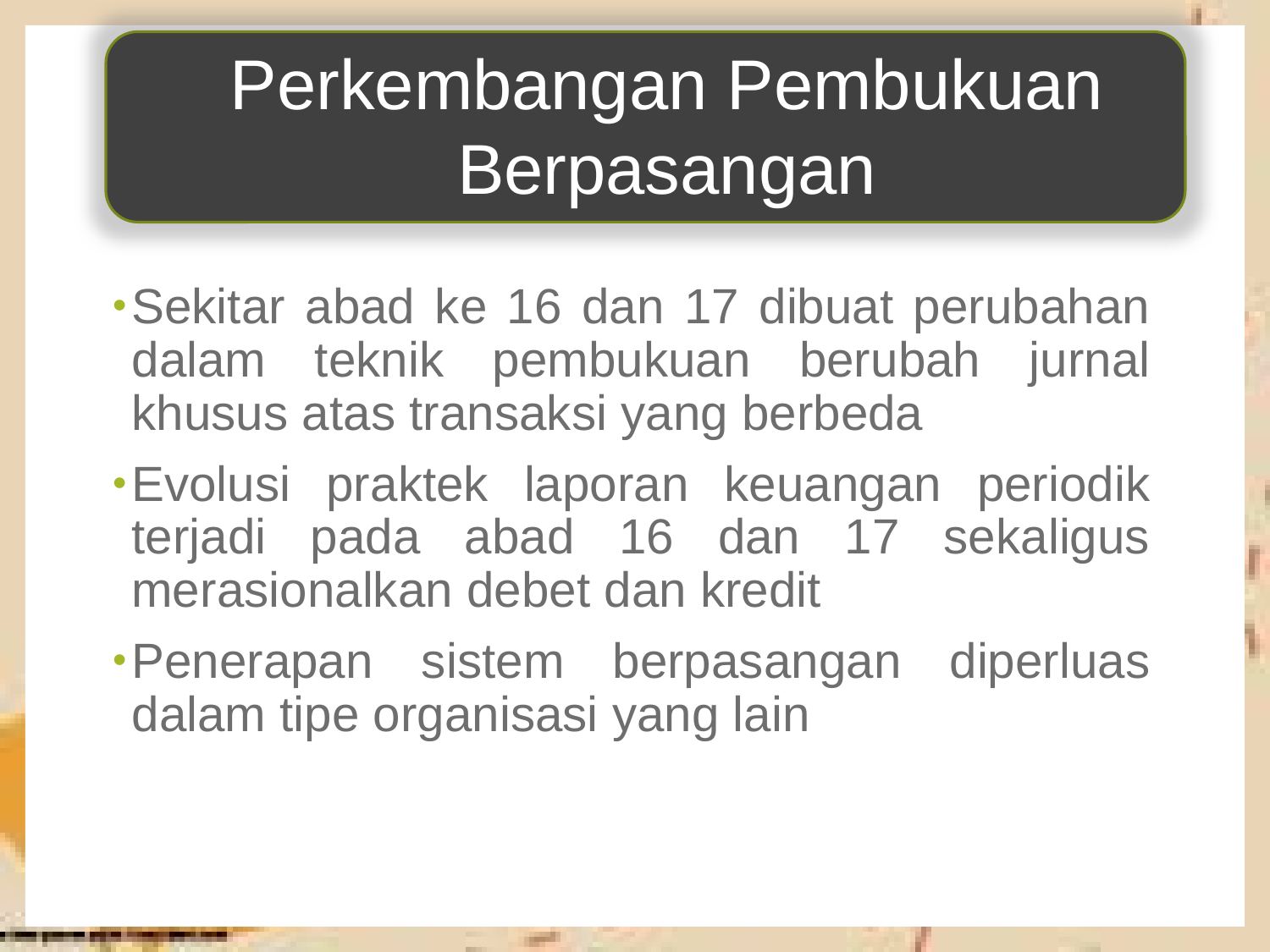

Perkembangan Pembukuan Berpasangan

Sekitar abad ke 16 dan 17 dibuat perubahan dalam teknik pembukuan berubah jurnal khusus atas transaksi yang berbeda
Evolusi praktek laporan keuangan periodik terjadi pada abad 16 dan 17 sekaligus merasionalkan debet dan kredit
Penerapan sistem berpasangan diperluas dalam tipe organisasi yang lain